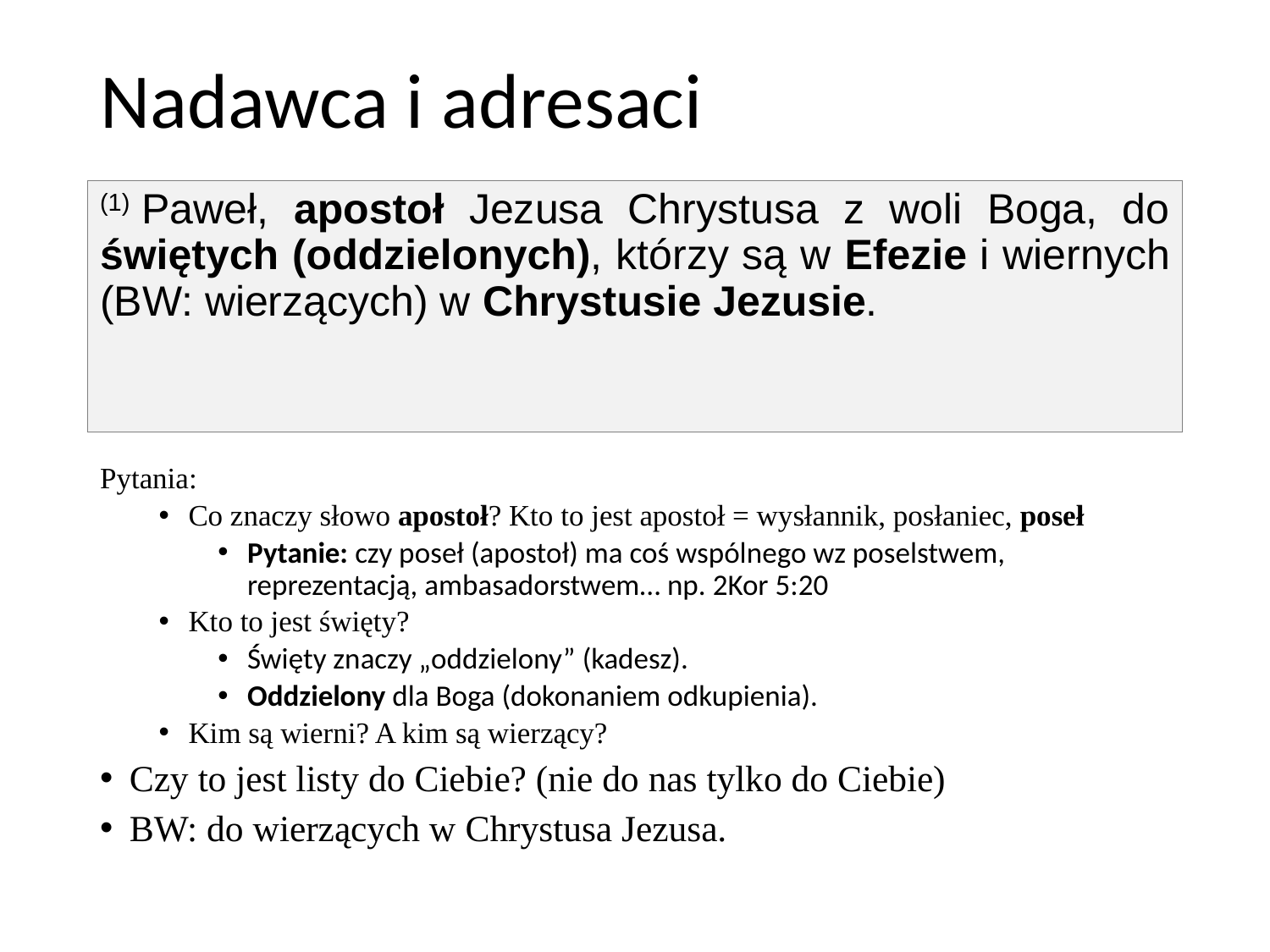

# Nadawca i adresaci
(1) Paweł, apostoł Jezusa Chrystusa z woli Boga, do świętych (oddzielonych), którzy są w Efezie i wiernych (BW: wierzących) w Chrystusie Jezusie.
Pytania:
Co znaczy słowo apostoł? Kto to jest apostoł = wysłannik, posłaniec, poseł
Pytanie: czy poseł (apostoł) ma coś wspólnego wz poselstwem, reprezentacją, ambasadorstwem… np. 2Kor 5:20
Kto to jest święty?
Święty znaczy „oddzielony” (kadesz).
Oddzielony dla Boga (dokonaniem odkupienia).
Kim są wierni? A kim są wierzący?
Czy to jest listy do Ciebie? (nie do nas tylko do Ciebie)
BW: do wierzących w Chrystusa Jezusa.